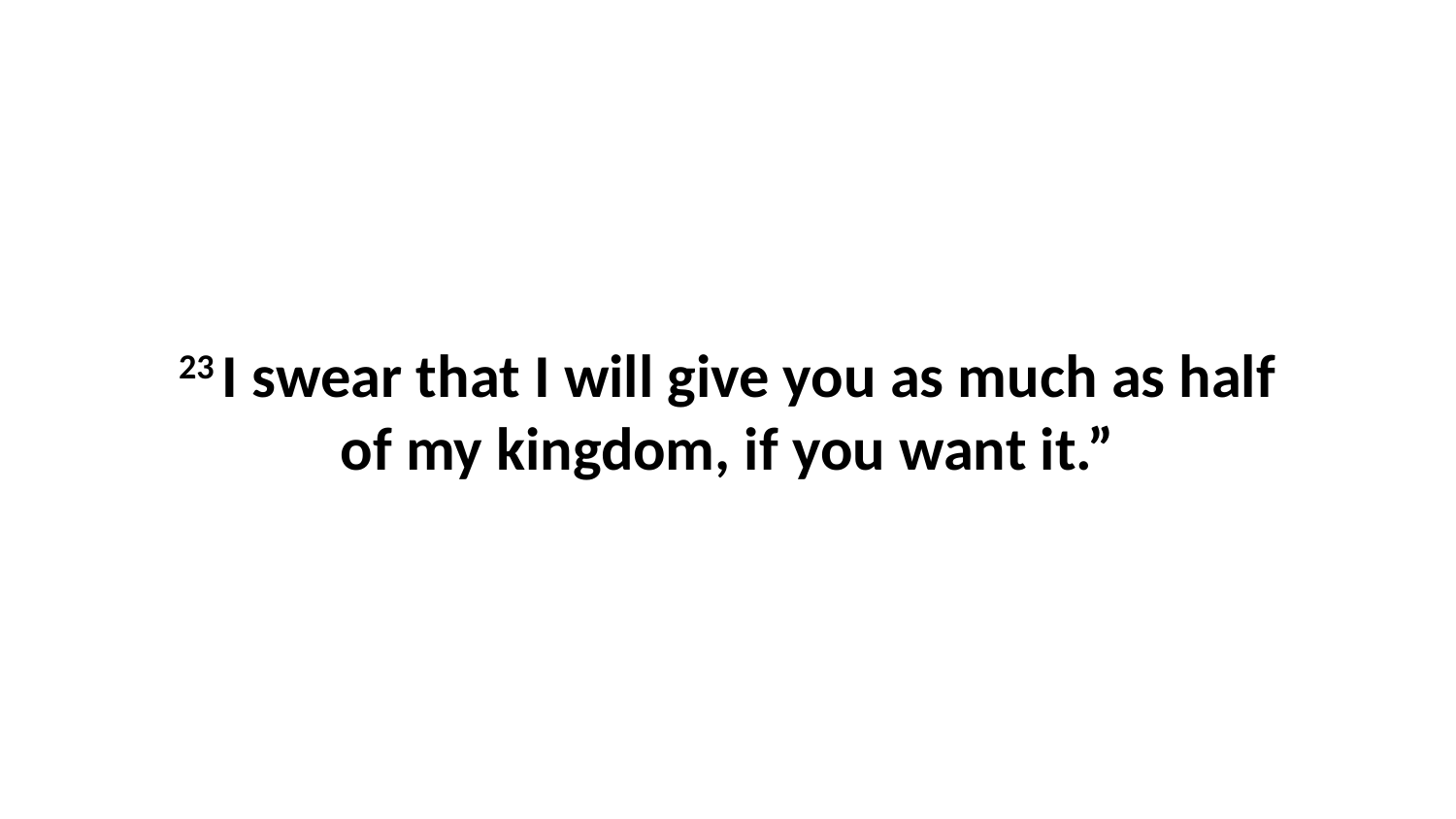

23 I swear that I will give you as much as half of my kingdom, if you want it.”